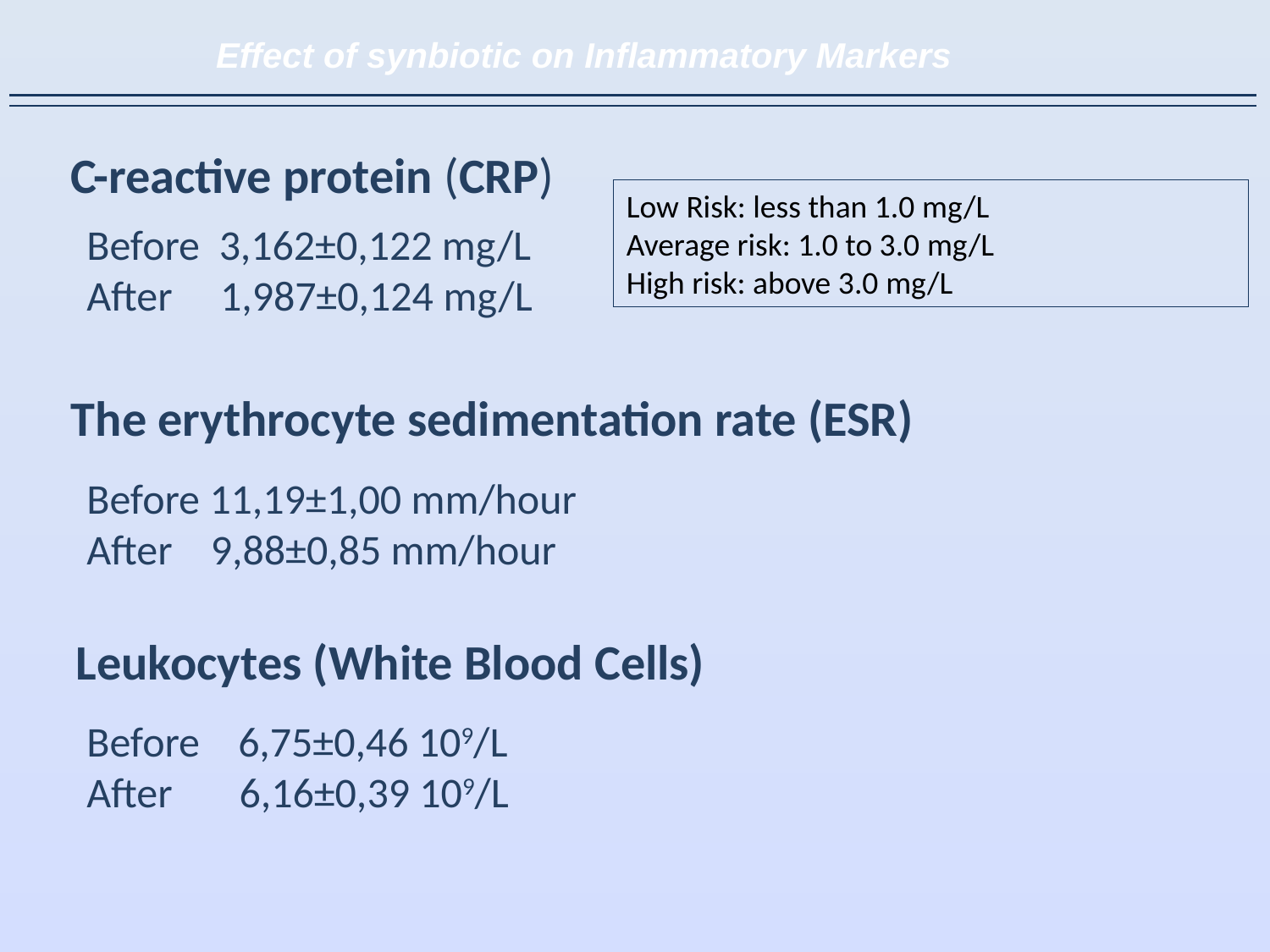

Effect of synbiotic on Inflammatory Markers
C-reactive protein (CRP)
Low Risk: less than 1.0 mg/L
Average risk: 1.0 to 3.0 mg/L
High risk: above 3.0 mg/L
Before  3,162±0,122 mg/L
After     1,987±0,124 mg/L
The erythrocyte sedimentation rate (ESR)
Before 11,19±1,00 mm/hour
After    9,88±0,85 mm/hour
Leukocytes (White Blood Cells)
Before    6,75±0,46 109/L
After       6,16±0,39 109/L